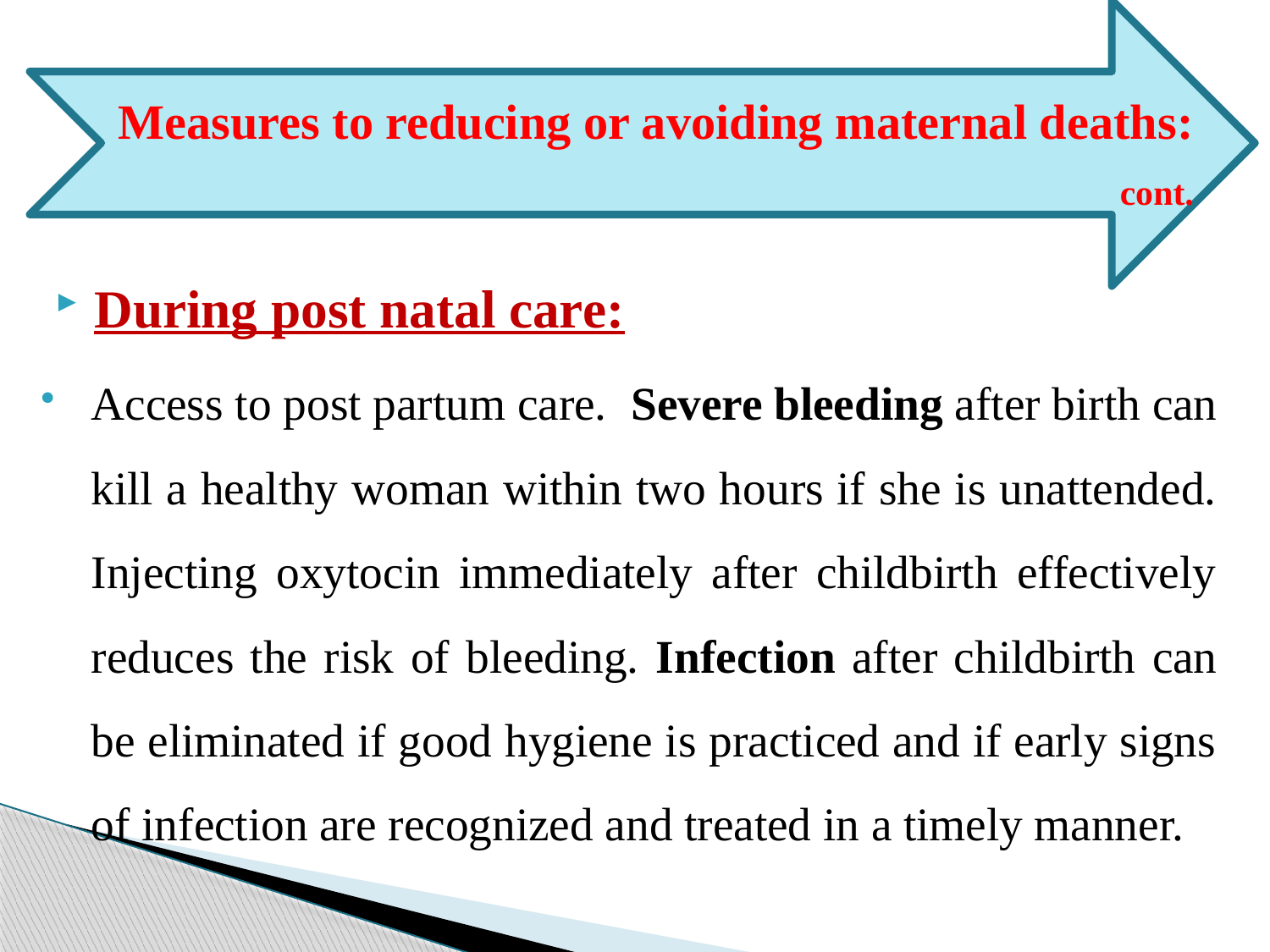

# Measures to reducing or avoiding maternal deaths: cont.
During post natal care:
Access to post partum care.  Severe bleeding after birth can kill a healthy woman within two hours if she is unattended. Injecting oxytocin immediately after childbirth effectively reduces the risk of bleeding. Infection after childbirth can be eliminated if good hygiene is practiced and if early signs of infection are recognized and treated in a timely manner.